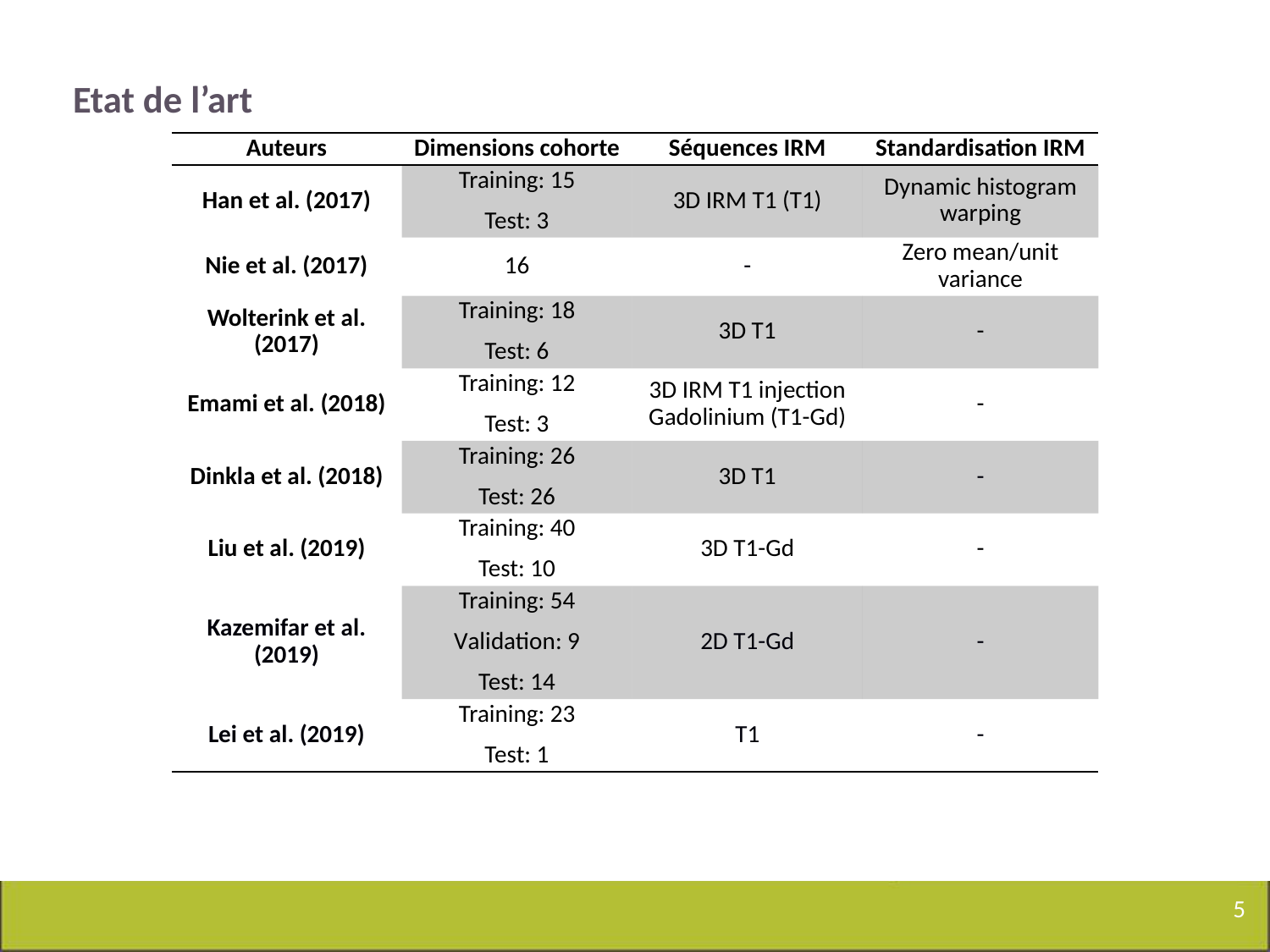

Etat de l’art
| Auteurs | Dimensions cohorte | Séquences IRM | Standardisation IRM |
| --- | --- | --- | --- |
| Han et al. (2017) | Training: 15 Test: 3 | 3D IRM T1 (T1) | Dynamic histogram warping |
| Nie et al. (2017) | 16 | - | Zero mean/unit variance |
| Wolterink et al. (2017) | Training: 18 Test: 6 | 3D T1 | - |
| Emami et al. (2018) | Training: 12 Test: 3 | 3D IRM T1 injection Gadolinium (T1-Gd) | - |
| Dinkla et al. (2018) | Training: 26 Test: 26 | 3D T1 | - |
| Liu et al. (2019) | Training: 40 Test: 10 | 3D T1-Gd | - |
| Kazemifar et al. (2019) | Training: 54 Validation: 9 Test: 14 | 2D T1-Gd | - |
| Lei et al. (2019) | Training: 23 Test: 1 | T1 | - |

5